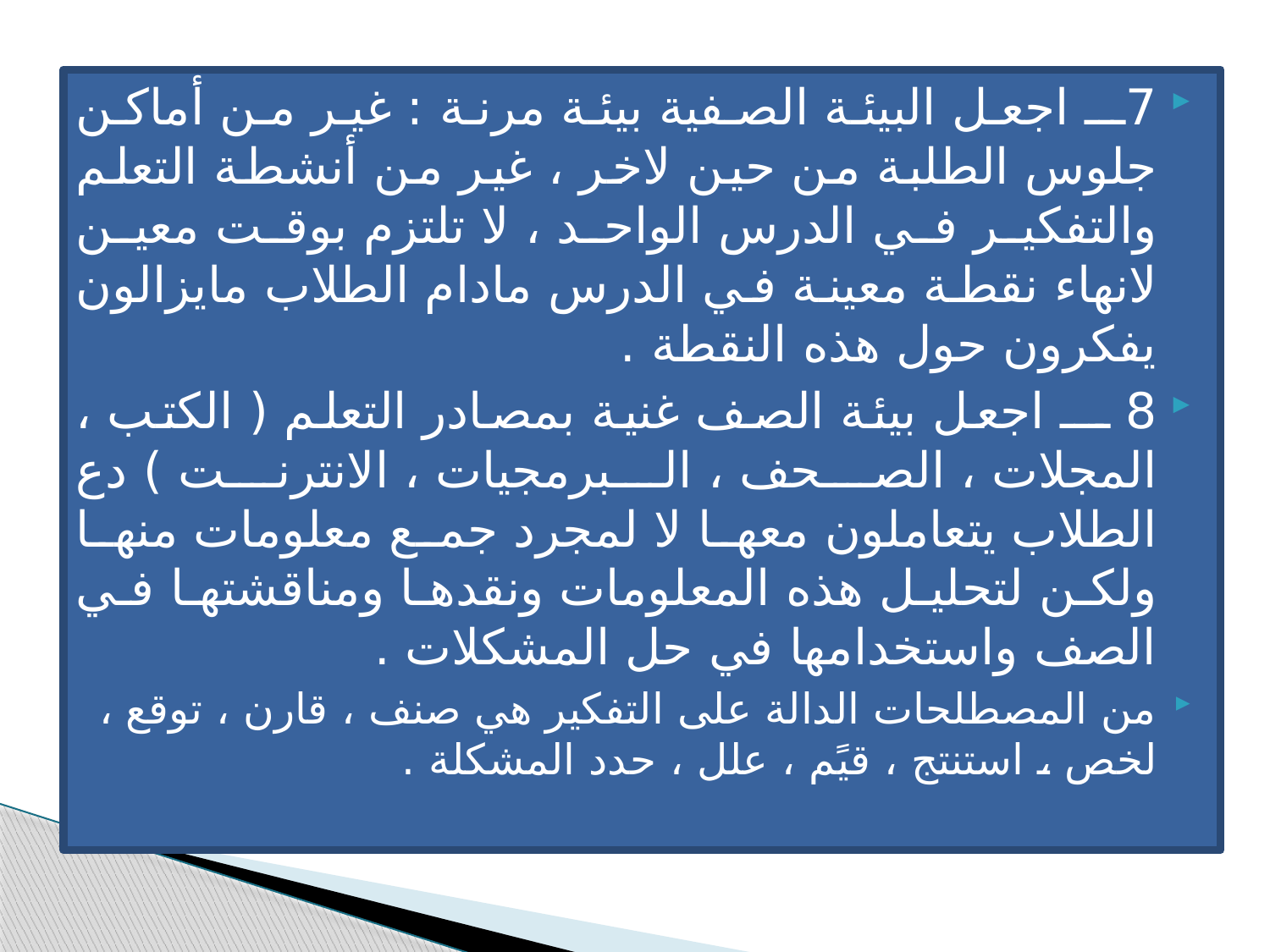

7ــ اجعل البيئة الصفية بيئة مرنة : غير من أماكن جلوس الطلبة من حين لاخر ، غير من أنشطة التعلم والتفكير في الدرس الواحد ، لا تلتزم بوقت معين لانهاء نقطة معينة في الدرس مادام الطلاب مايزالون يفكرون حول هذه النقطة .
8 ـــ اجعل بيئة الصف غنية بمصادر التعلم ( الكتب ، المجلات ، الصحف ، البرمجيات ، الانترنت ) دع الطلاب يتعاملون معها لا لمجرد جمع معلومات منها ولكن لتحليل هذه المعلومات ونقدها ومناقشتها في الصف واستخدامها في حل المشكلات .
من المصطلحات الدالة على التفكير هي صنف ، قارن ، توقع ، لخص ، استنتج ، قيًم ، علل ، حدد المشكلة .